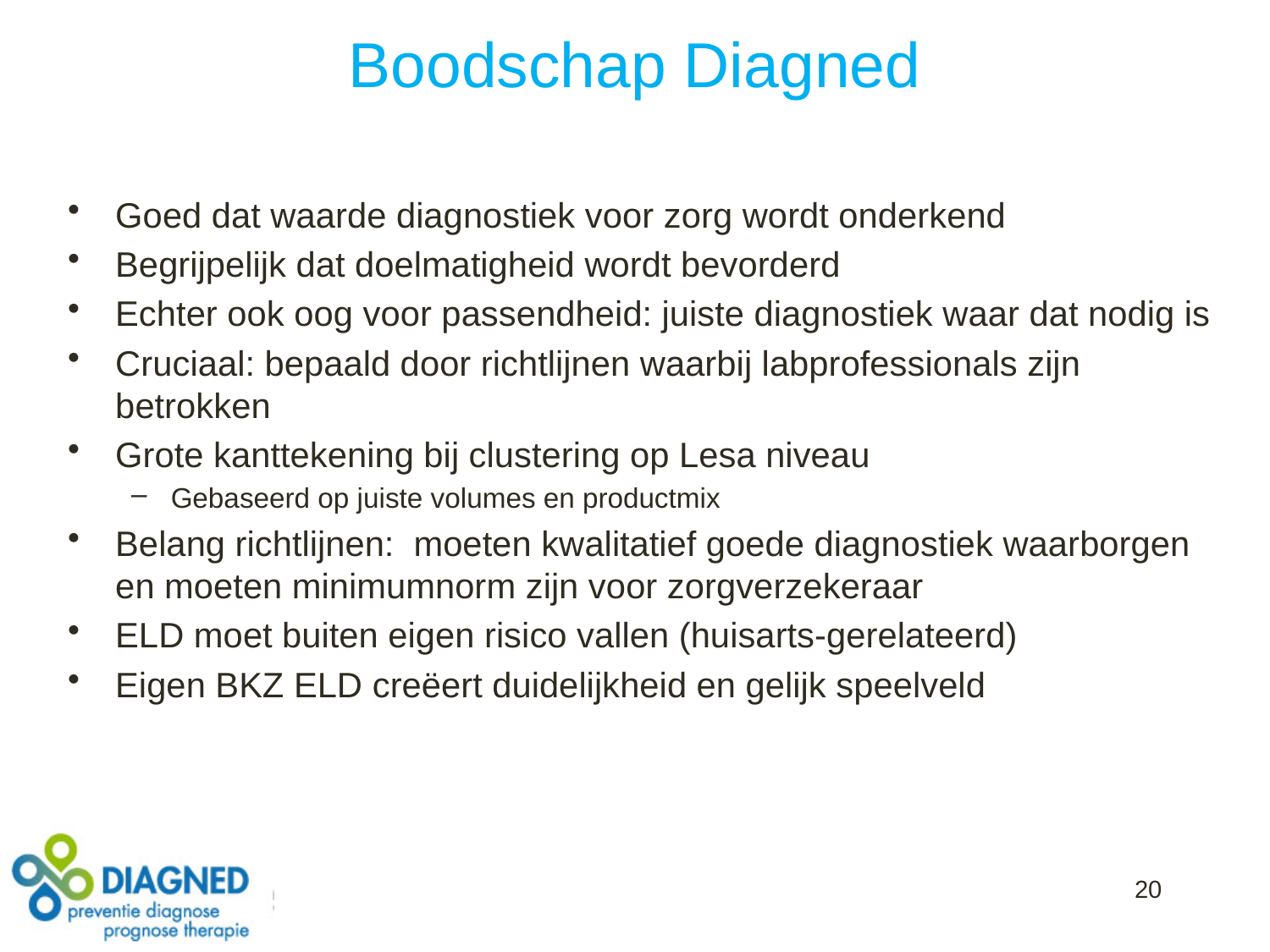

# Boodschap Diagned
Goed dat waarde diagnostiek voor zorg wordt onderkend
Begrijpelijk dat doelmatigheid wordt bevorderd
Echter ook oog voor passendheid: juiste diagnostiek waar dat nodig is
Cruciaal: bepaald door richtlijnen waarbij labprofessionals zijn betrokken
Grote kanttekening bij clustering op Lesa niveau
Gebaseerd op juiste volumes en productmix
Belang richtlijnen:  moeten kwalitatief goede diagnostiek waarborgen en moeten minimumnorm zijn voor zorgverzekeraar
ELD moet buiten eigen risico vallen (huisarts-gerelateerd)
Eigen BKZ ELD creëert duidelijkheid en gelijk speelveld

20